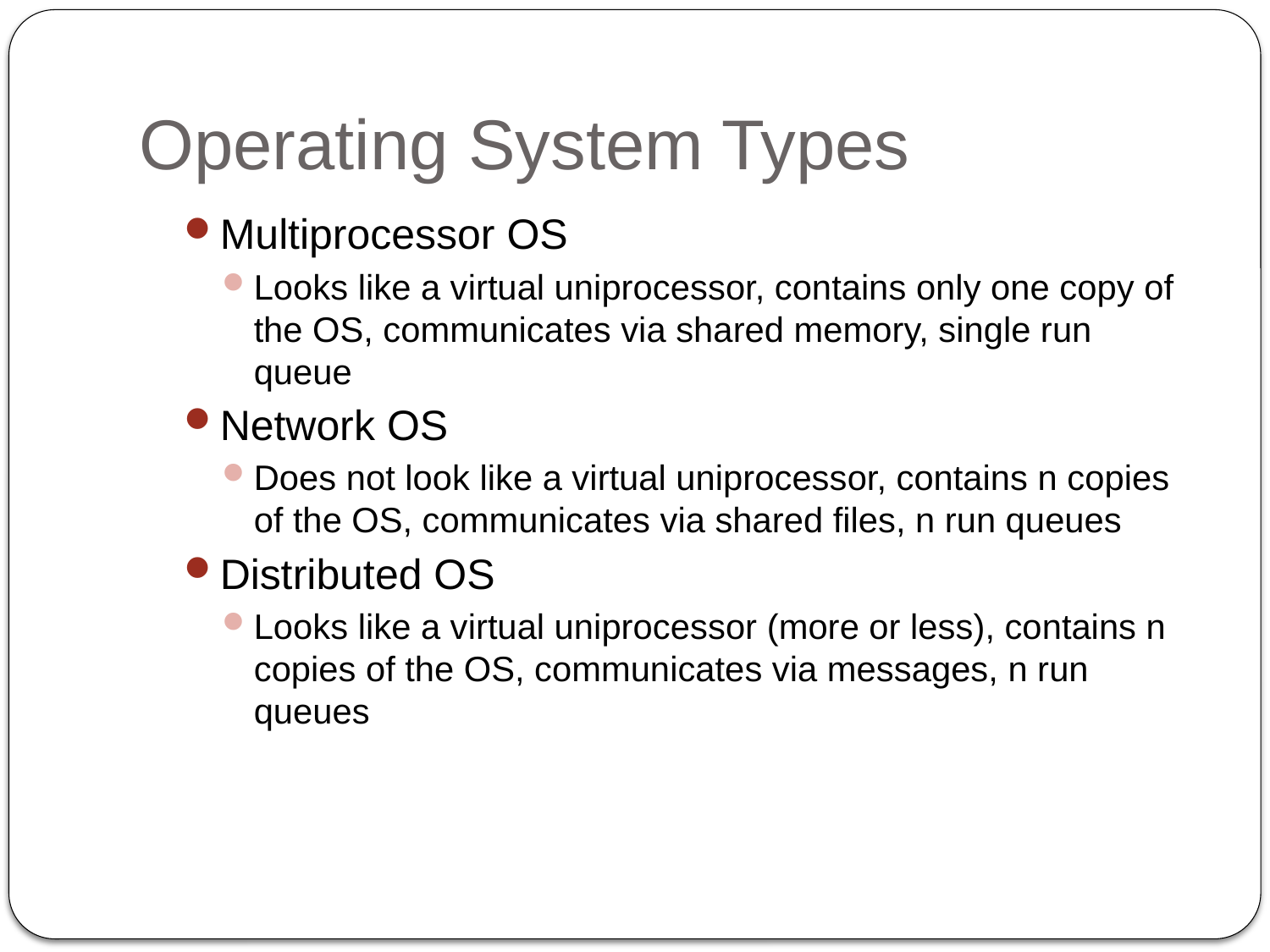

# Operating System Types
Multiprocessor OS
Looks like a virtual uniprocessor, contains only one copy of the OS, communicates via shared memory, single run queue
Network OS
Does not look like a virtual uniprocessor, contains n copies of the OS, communicates via shared files, n run queues
Distributed OS
Looks like a virtual uniprocessor (more or less), contains n copies of the OS, communicates via messages, n run queues